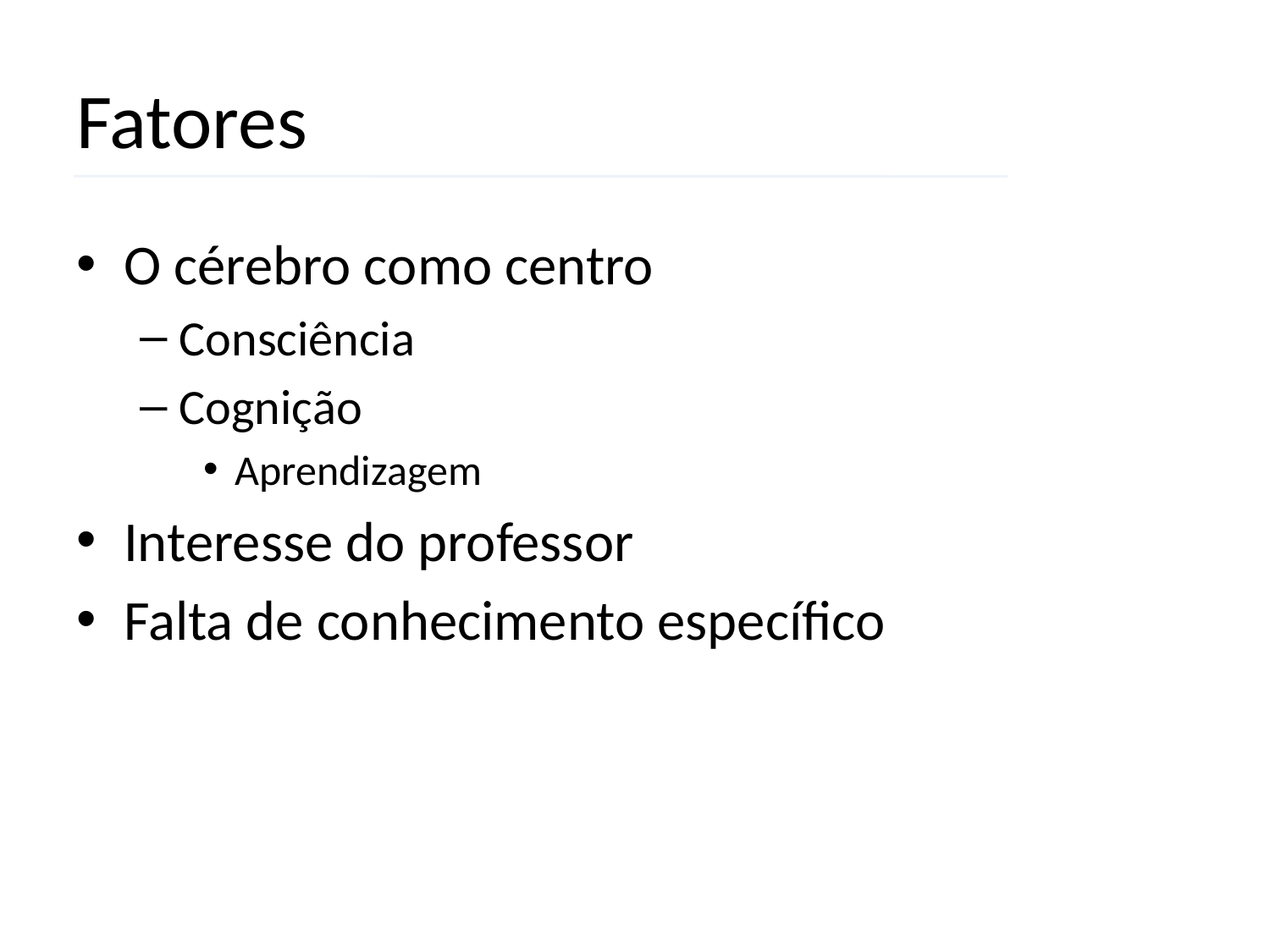

# Fatores
O cérebro como centro
Consciência
Cognição
Aprendizagem
Interesse do professor
Falta de conhecimento específico